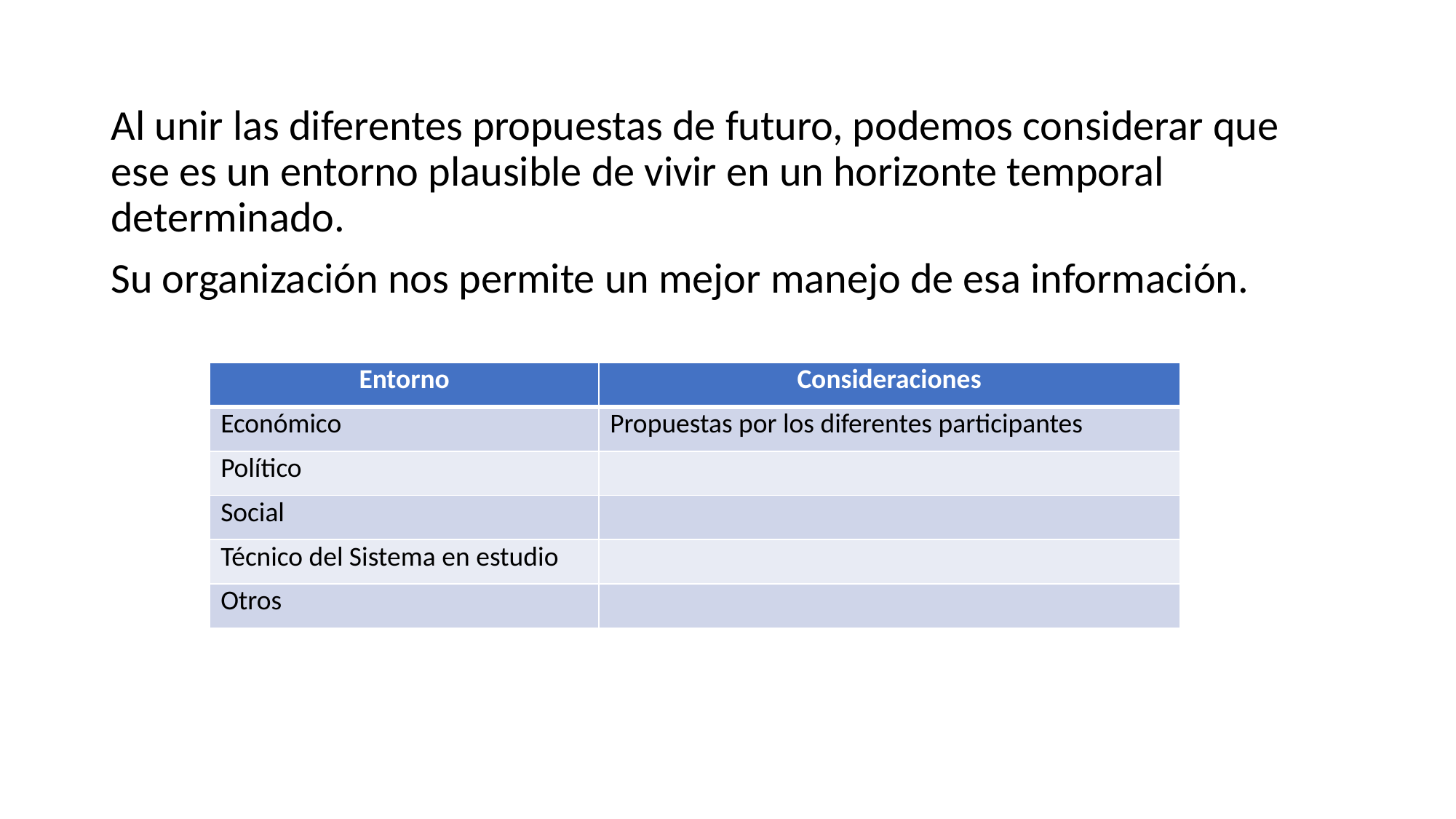

Al unir las diferentes propuestas de futuro, podemos considerar que ese es un entorno plausible de vivir en un horizonte temporal determinado.
Su organización nos permite un mejor manejo de esa información.

| Entorno | Consideraciones |
| --- | --- |
| Económico | Propuestas por los diferentes participantes |
| Político |  |
| Social |  |
| Técnico del Sistema en estudio |  |
| Otros |  |